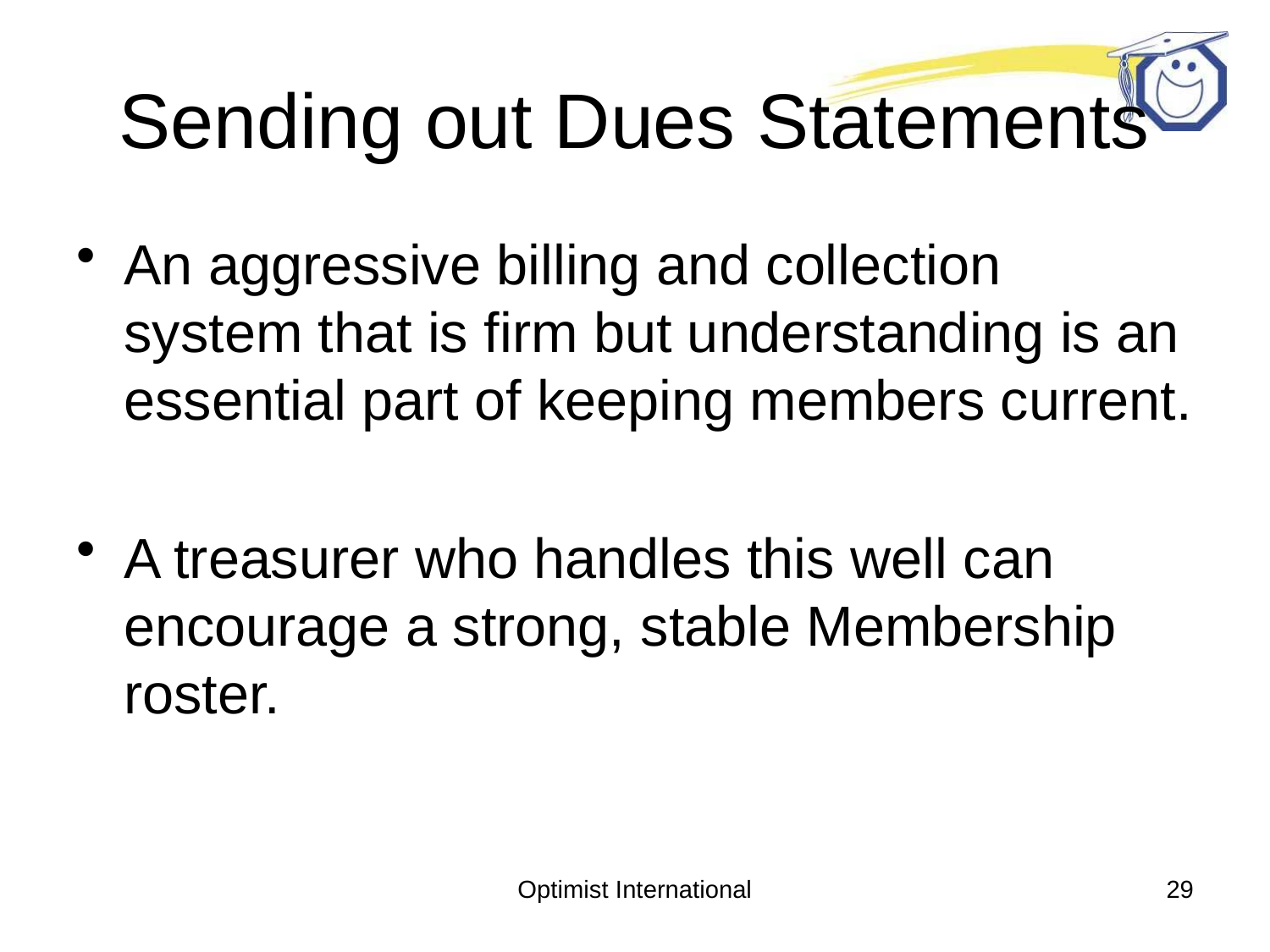

# Sending out Dues Statements
An aggressive billing and collection system that is firm but understanding is an essential part of keeping members current.

A treasurer who handles this well can encourage a strong, stable Membership roster.
Optimist International
29